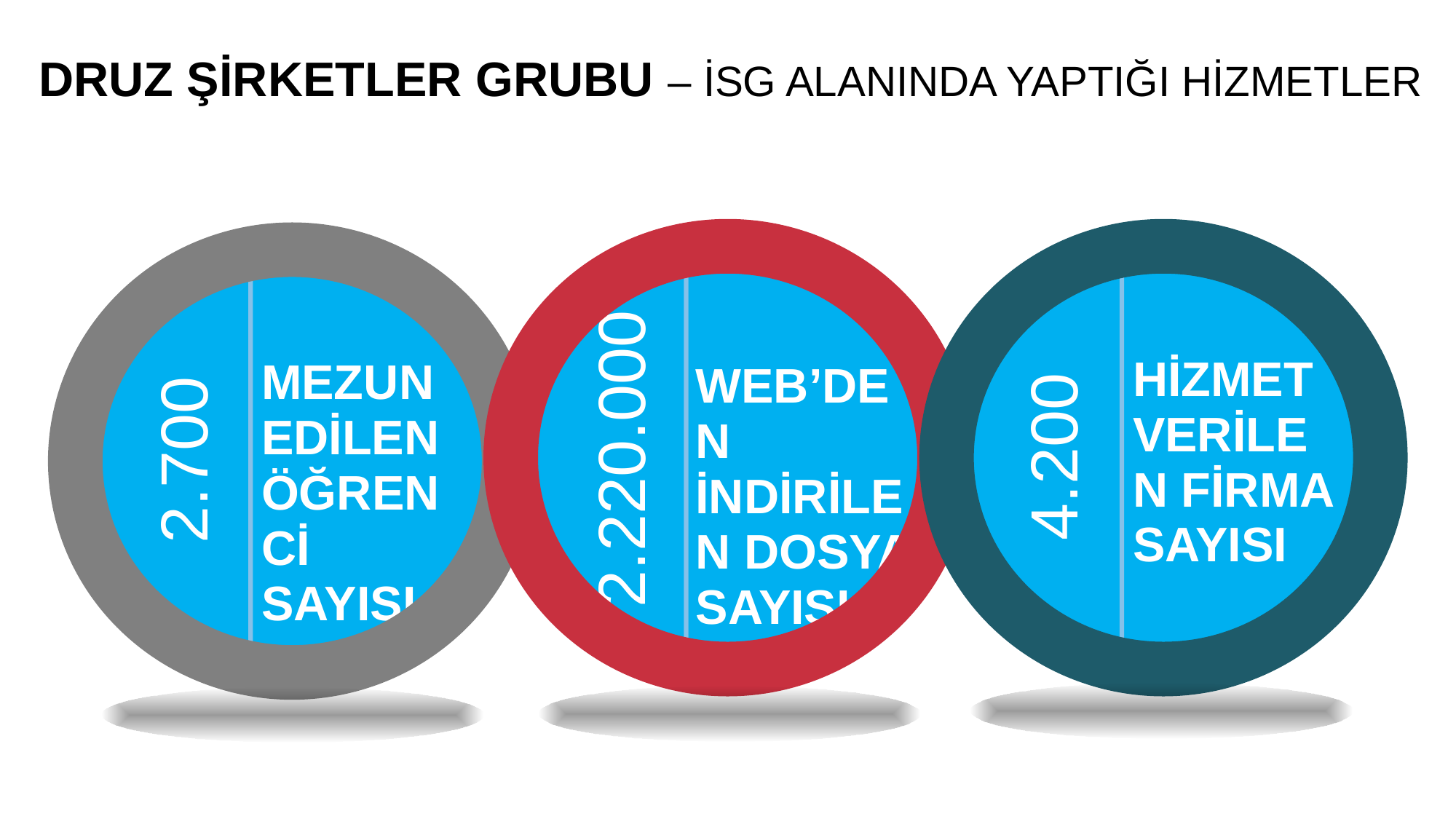

DRUZ ŞİRKETLER GRUBU – İSG ALANINDA YAPTIĞI HİZMETLER

WEB’DEN  İNDİRİLEN DOSYA SAYISI
2.220.000

HİZMET VERİLEN FİRMA SAYISI
4.200

MEZUN EDİLEN ÖĞRENCİ SAYISI
2.700